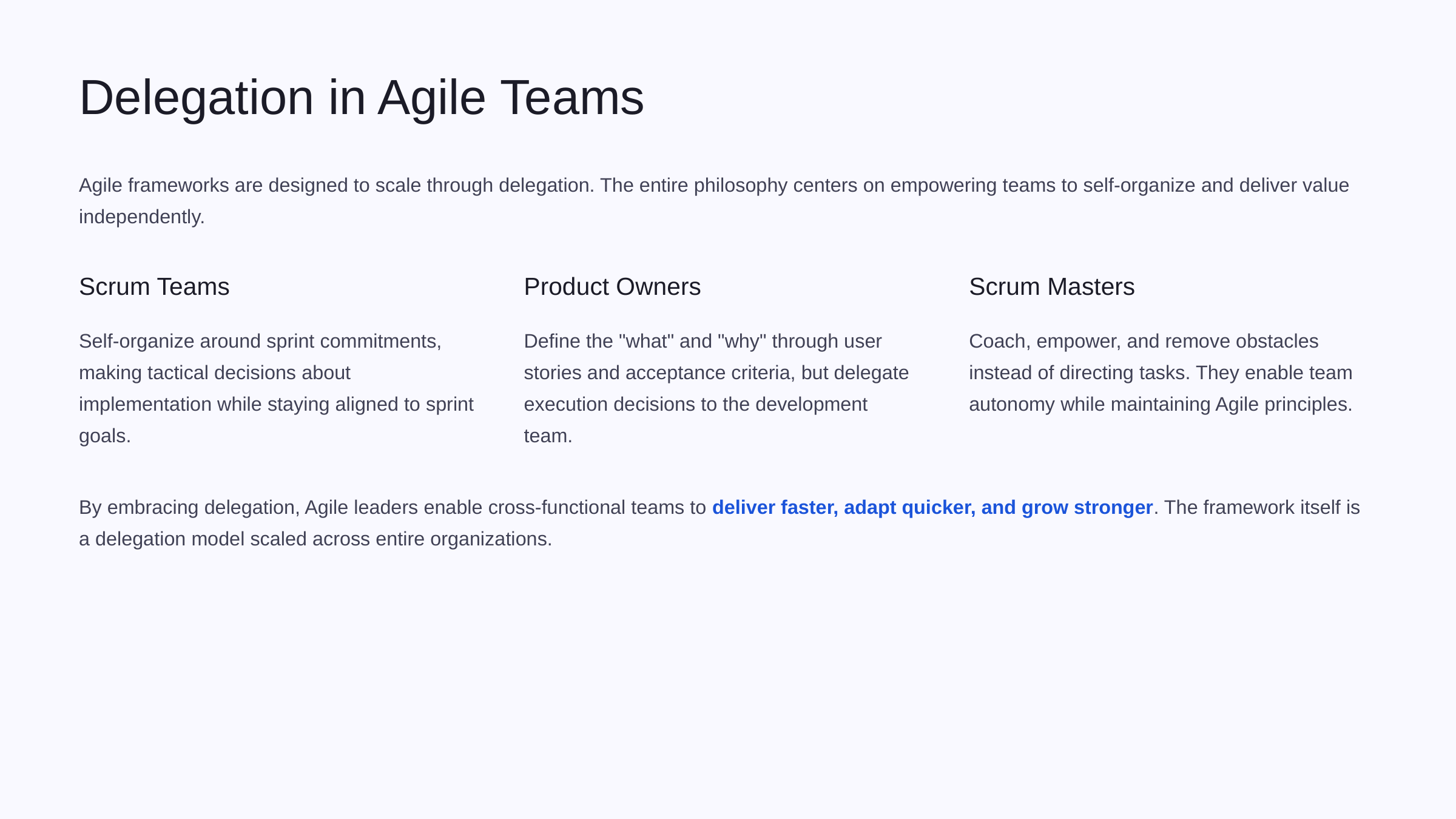

Delegation in Agile Teams
Agile frameworks are designed to scale through delegation. The entire philosophy centers on empowering teams to self-organize and deliver value independently.
Scrum Teams
Product Owners
Scrum Masters
Self-organize around sprint commitments, making tactical decisions about implementation while staying aligned to sprint goals.
Define the "what" and "why" through user stories and acceptance criteria, but delegate execution decisions to the development team.
Coach, empower, and remove obstacles instead of directing tasks. They enable team autonomy while maintaining Agile principles.
By embracing delegation, Agile leaders enable cross-functional teams to deliver faster, adapt quicker, and grow stronger. The framework itself is a delegation model scaled across entire organizations.